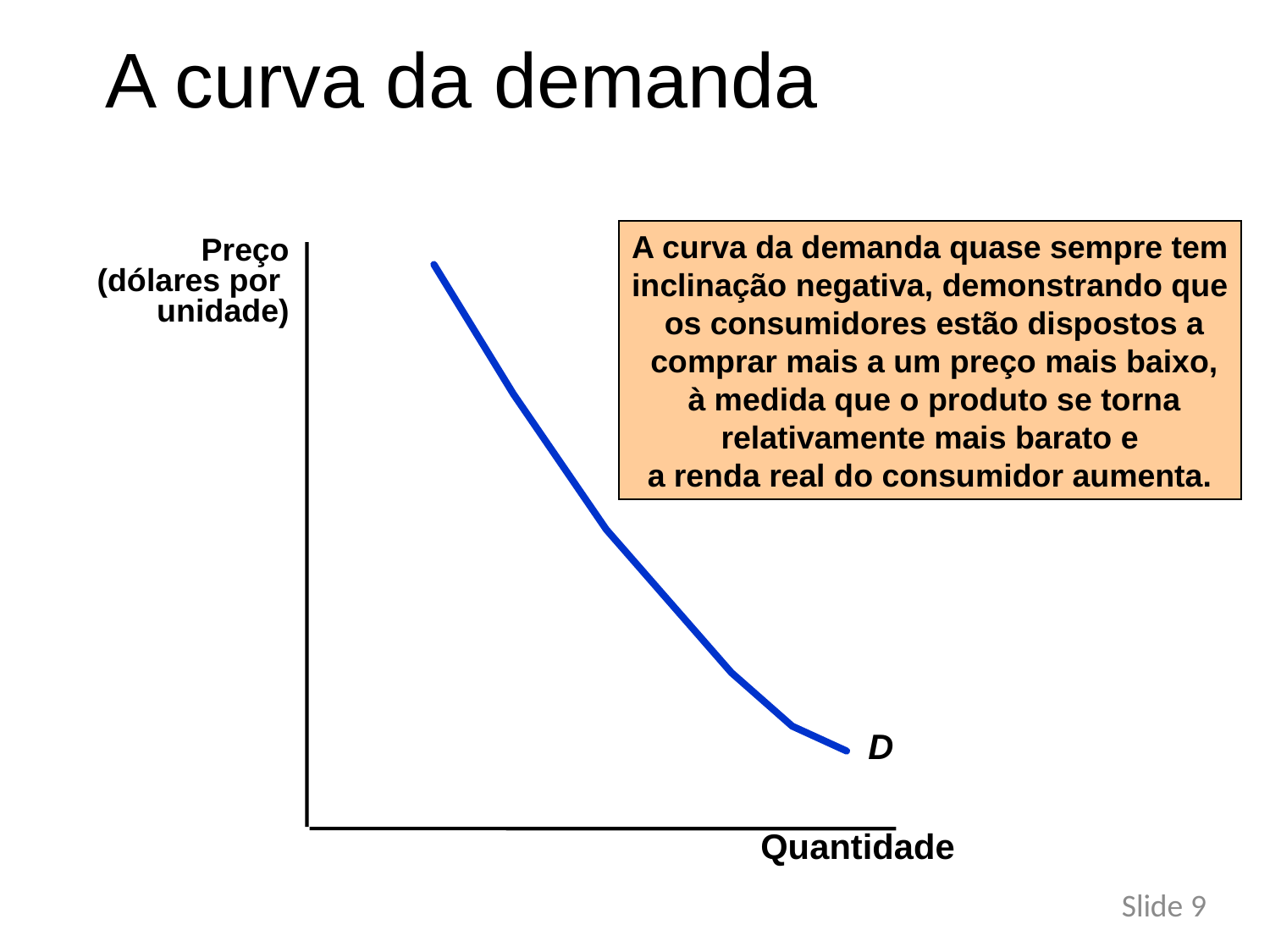

# A curva da demanda
A curva da demanda quase sempre tem
inclinação negativa, demonstrando que
 os consumidores estão dispostos a
 comprar mais a um preço mais baixo,
 à medida que o produto se torna
 relativamente mais barato e
a renda real do consumidor aumenta.

D
Preço
(dólares por
unidade)

Quantidade

Slide 9